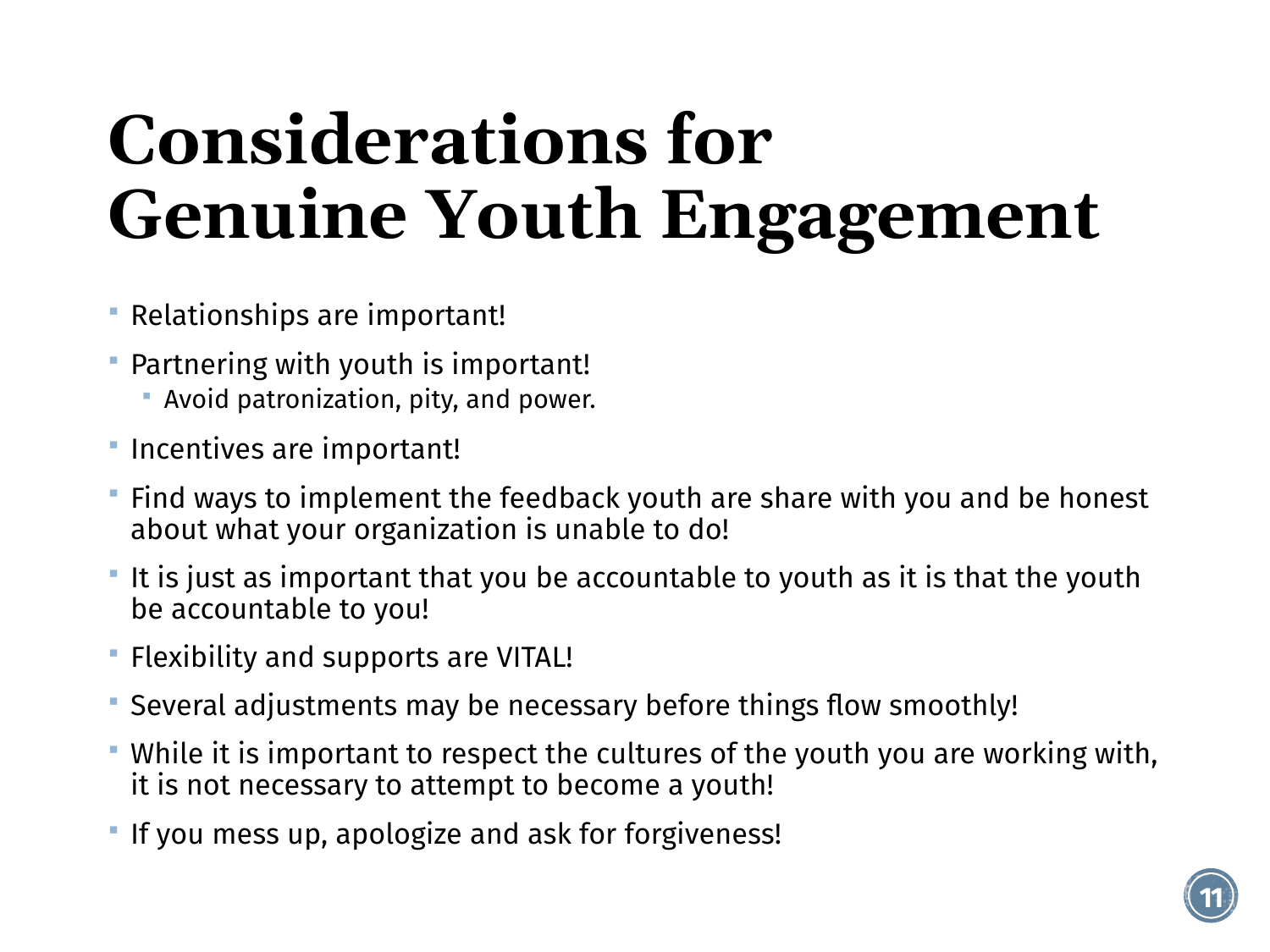

# Considerations for Genuine Youth Engagement
Relationships are important!
Partnering with youth is important!
Avoid patronization, pity, and power.
Incentives are important!
Find ways to implement the feedback youth are share with you and be honest about what your organization is unable to do!
It is just as important that you be accountable to youth as it is that the youth be accountable to you!
Flexibility and supports are VITAL!
Several adjustments may be necessary before things flow smoothly!
While it is important to respect the cultures of the youth you are working with, it is not necessary to attempt to become a youth!
If you mess up, apologize and ask for forgiveness!
11